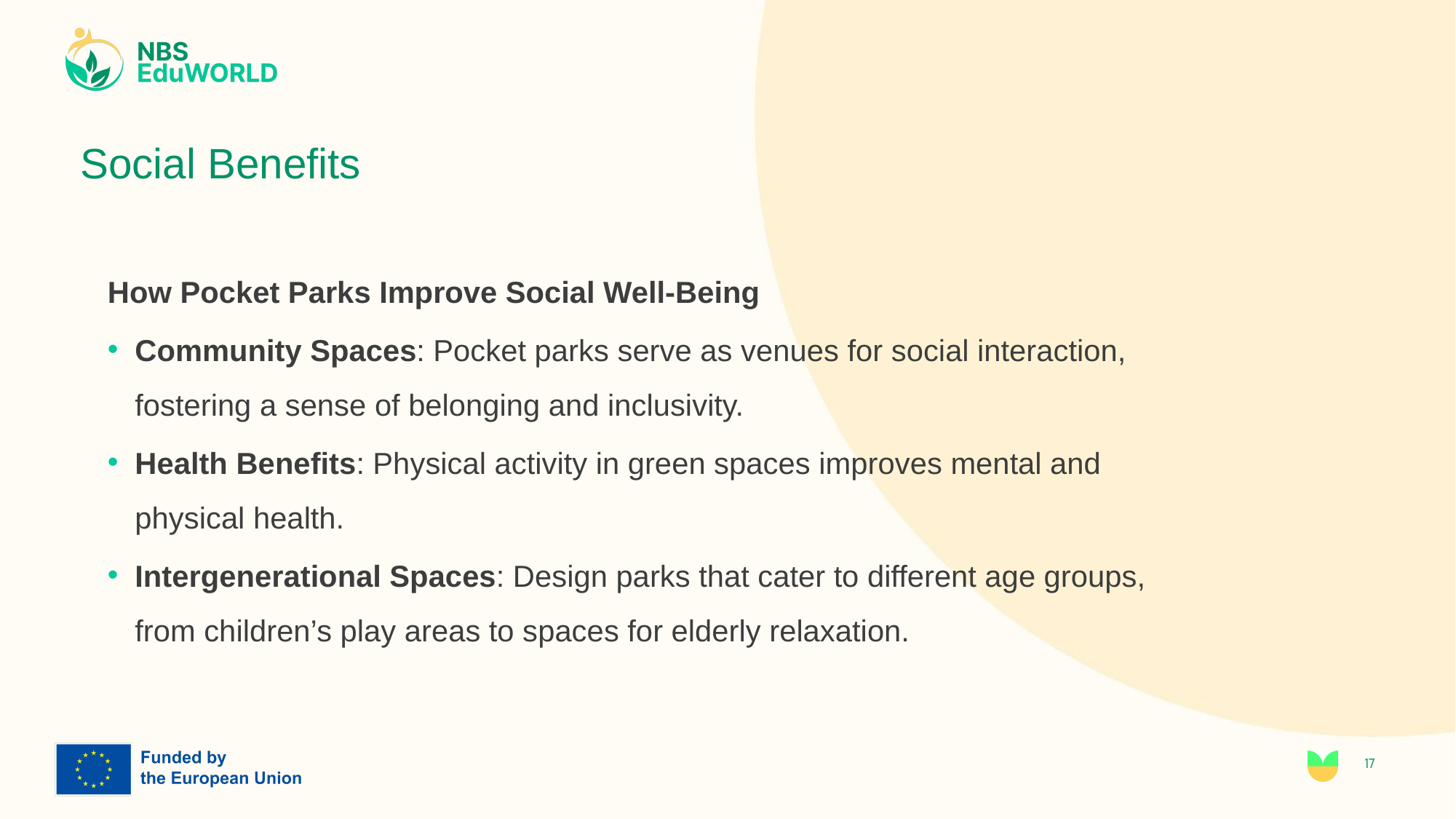

# Social Benefits
How Pocket Parks Improve Social Well-Being
Community Spaces: Pocket parks serve as venues for social interaction, fostering a sense of belonging and inclusivity.
Health Benefits: Physical activity in green spaces improves mental and physical health.
Intergenerational Spaces: Design parks that cater to different age groups, from children’s play areas to spaces for elderly relaxation.
17